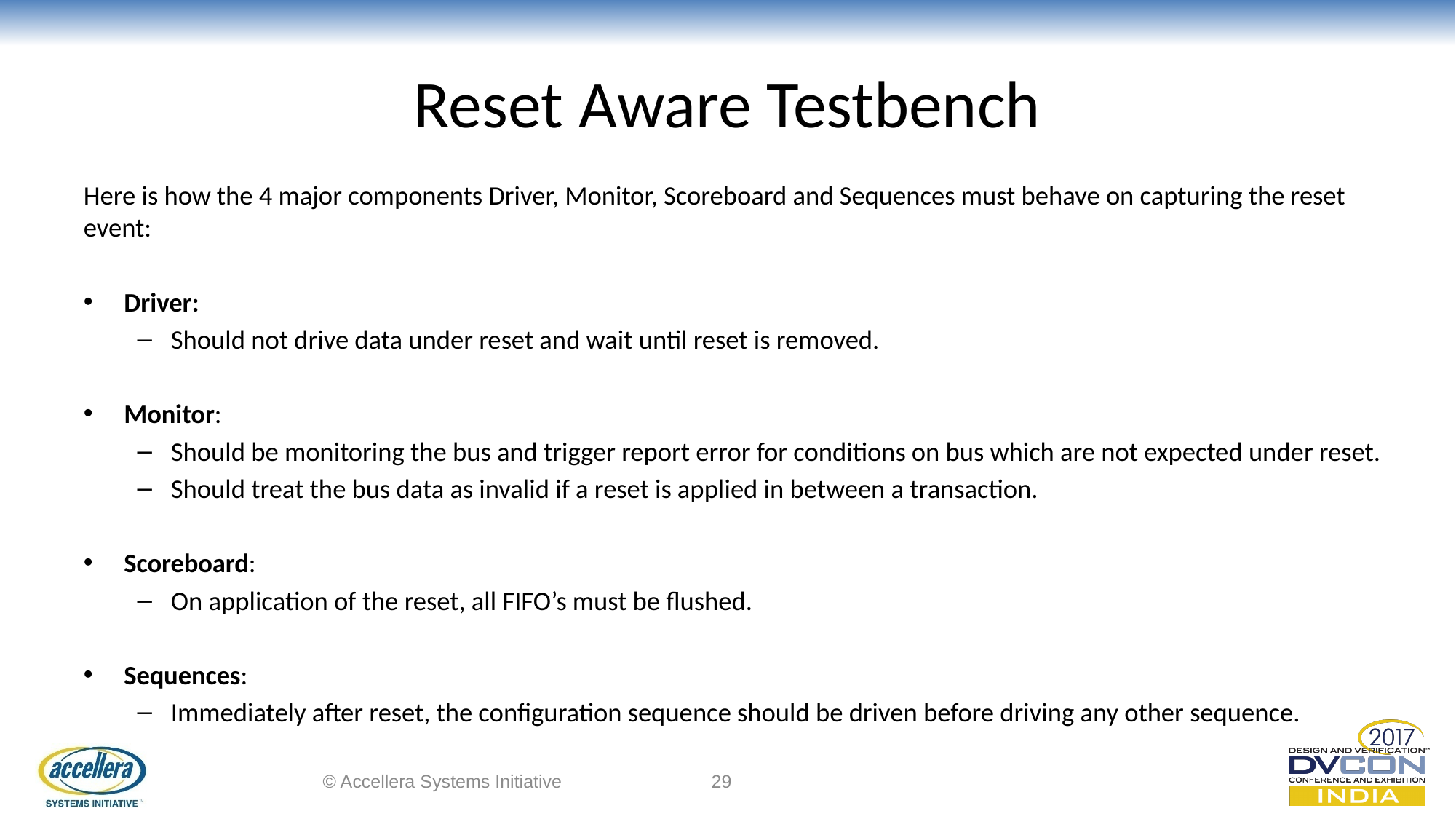

# Reset Aware Testbench
Here is how the 4 major components Driver, Monitor, Scoreboard and Sequences must behave on capturing the reset event:

Driver:
Should not drive data under reset and wait until reset is removed.

Monitor:
Should be monitoring the bus and trigger report error for conditions on bus which are not expected under reset.
Should treat the bus data as invalid if a reset is applied in between a transaction.

Scoreboard:
On application of the reset, all FIFO’s must be flushed.

Sequences:
Immediately after reset, the configuration sequence should be driven before driving any other sequence.

© Accellera Systems Initiative
29